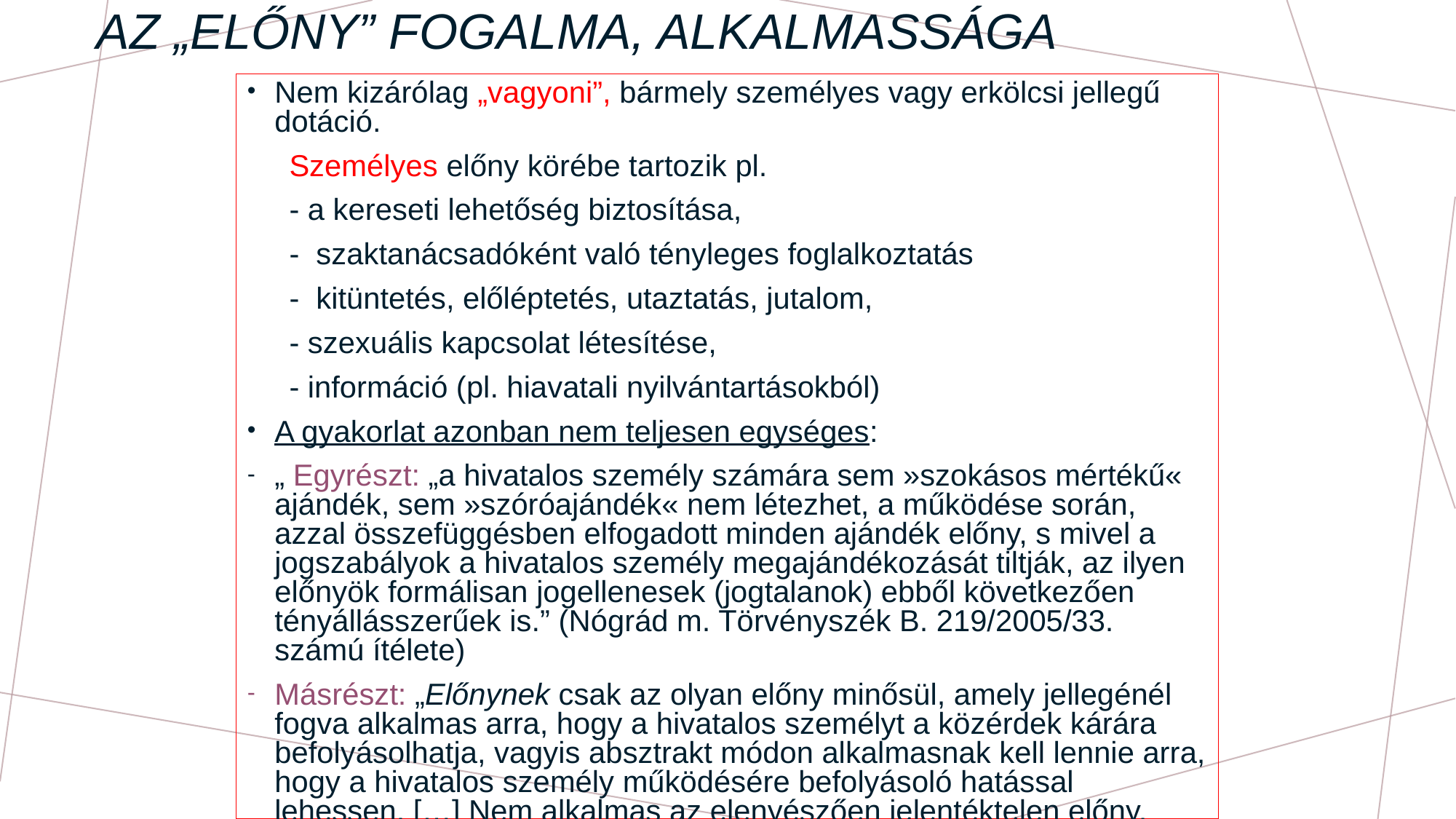

# Az „előny” fogalma, alkalmassága
Nem kizárólag „vagyoni”, bármely személyes vagy erkölcsi jellegű dotáció.
     Személyes előny körébe tartozik pl.
     - a kereseti lehetőség biztosítása,
     -  szaktanácsadóként való tényleges foglalkoztatás
     -  kitüntetés, előléptetés, utaztatás, jutalom,
     - szexuális kapcsolat létesítése,
     - információ (pl. hiavatali nyilvántartásokból)
A gyakorlat azonban nem teljesen egységes:
„ Egyrészt: „a hivatalos személy számára sem »szokásos mértékű« ajándék, sem »szóróajándék« nem létezhet, a működése során, azzal összefüggésben elfogadott minden ajándék előny, s mivel a jogszabályok a hivatalos személy megajándékozását tiltják, az ilyen előnyök formálisan jogellenesek (jogtalanok) ebből következően tényállásszerűek is.” (Nógrád m. Törvényszék B. 219/2005/33. számú ítélete)
Másrészt: „Előnynek csak az olyan előny minősül, amely jellegénél fogva alkalmas arra, hogy a hivatalos személyt a közérdek kárára befolyásolhatja, vagyis absztrakt módon alkalmasnak kell lennie arra, hogy a hivatalos személy működésére befolyásoló hatással lehessen. […] Nem alkalmas az elenyészően jelentéktelen előny, például egy kávéval, egy pohár itallal, cigarettával való megkínálás, virágcsokor adása…” (Tk.)